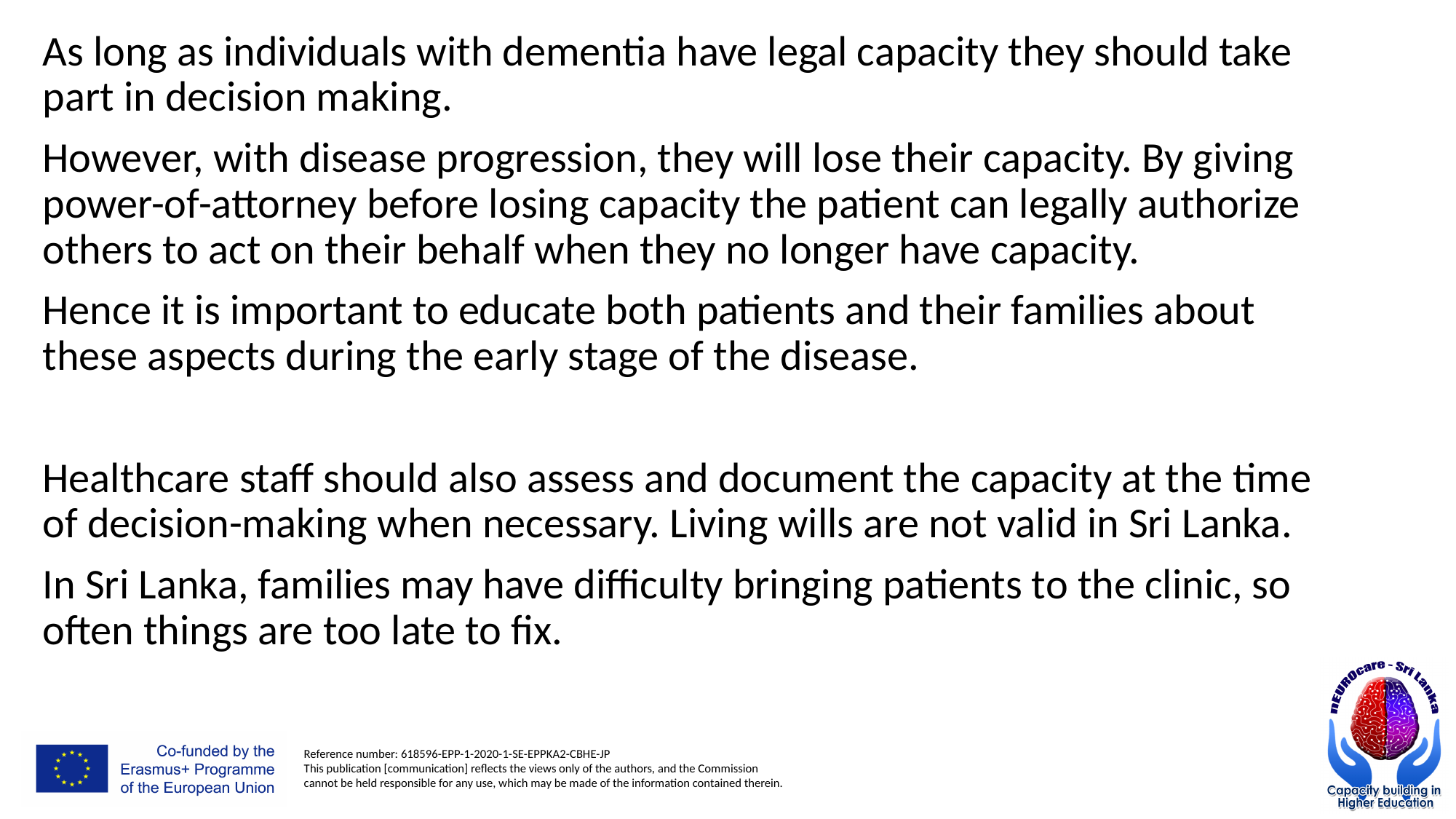

As long as individuals with dementia have legal capacity they should take part in decision making.
However, with disease progression, they will lose their capacity. By giving power-of-attorney before losing capacity the patient can legally authorize others to act on their behalf when they no longer have capacity.
Hence it is important to educate both patients and their families about these aspects during the early stage of the disease.

Healthcare staff should also assess and document the capacity at the time of decision-making when necessary. Living wills are not valid in Sri Lanka.
In Sri Lanka, families may have difficulty bringing patients to the clinic, so often things are too late to fix.